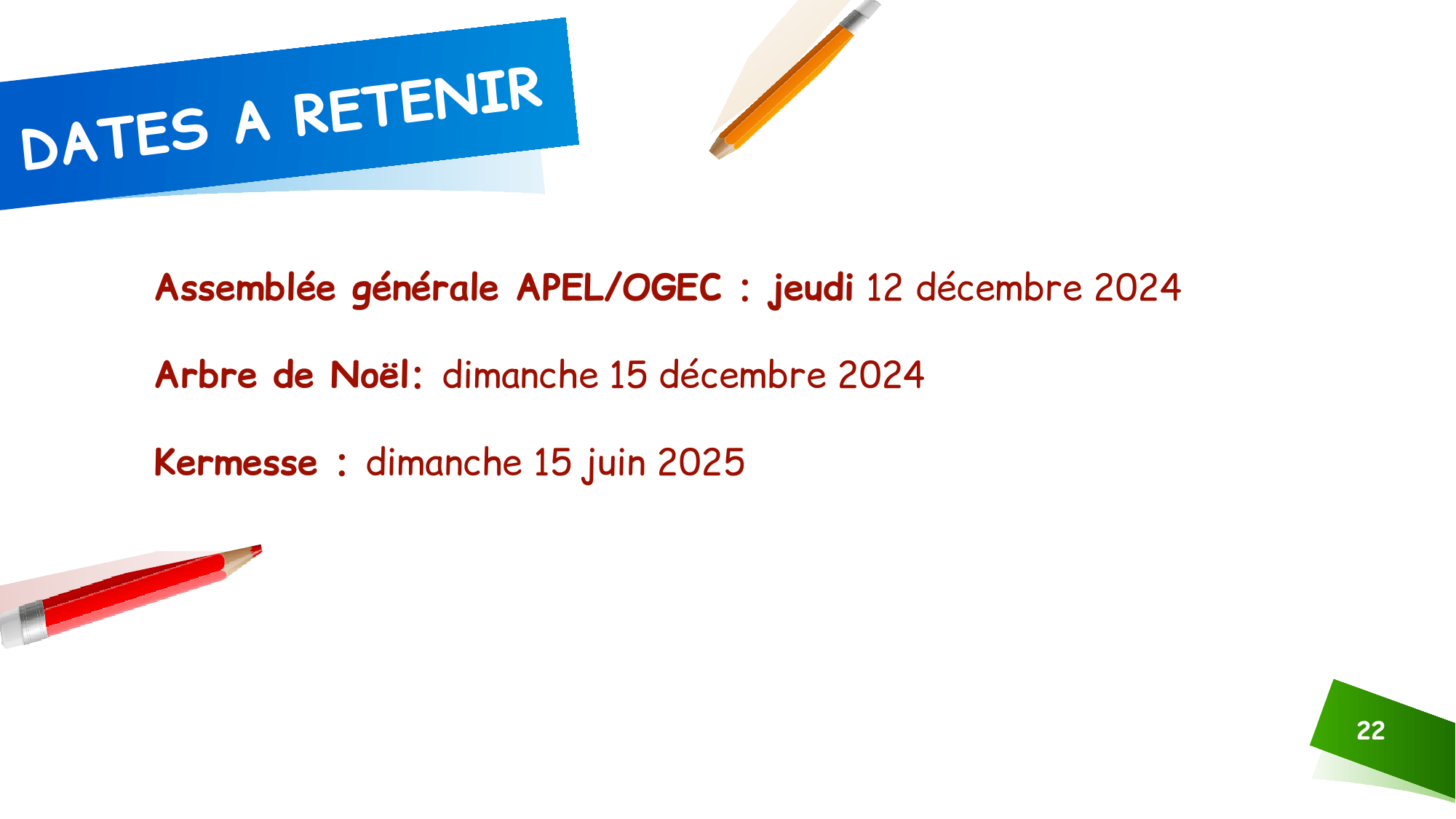

# DATES A RETENIR

Assemblée générale APEL/OGEC : jeudi 12 décembre 2024

Arbre de Noël: dimanche 15 décembre 2024

Kermesse : dimanche 15 juin 2025
22